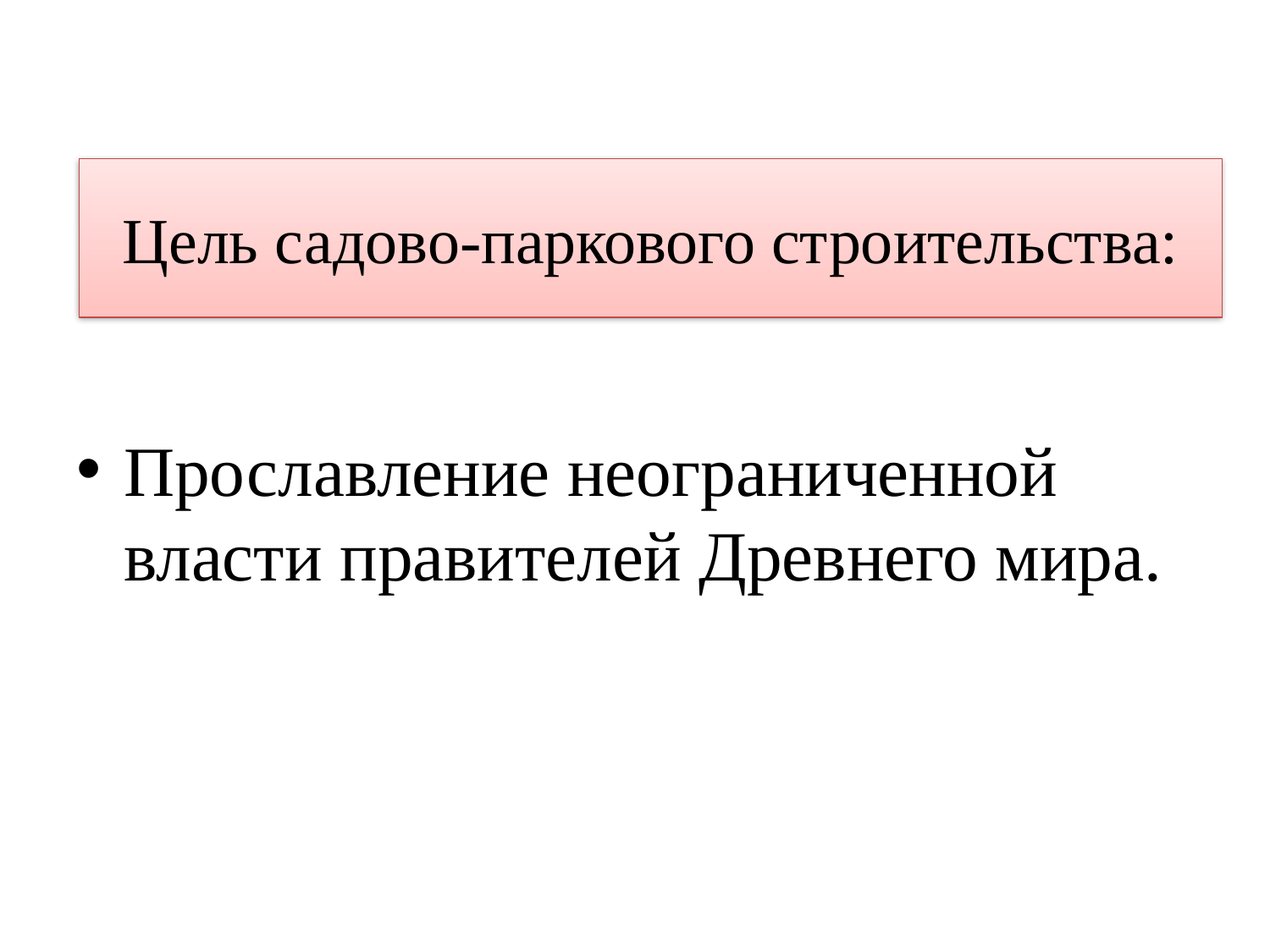

# Цель садово-паркового строительства:

Прославление неограниченной власти правителей Древнего мира.